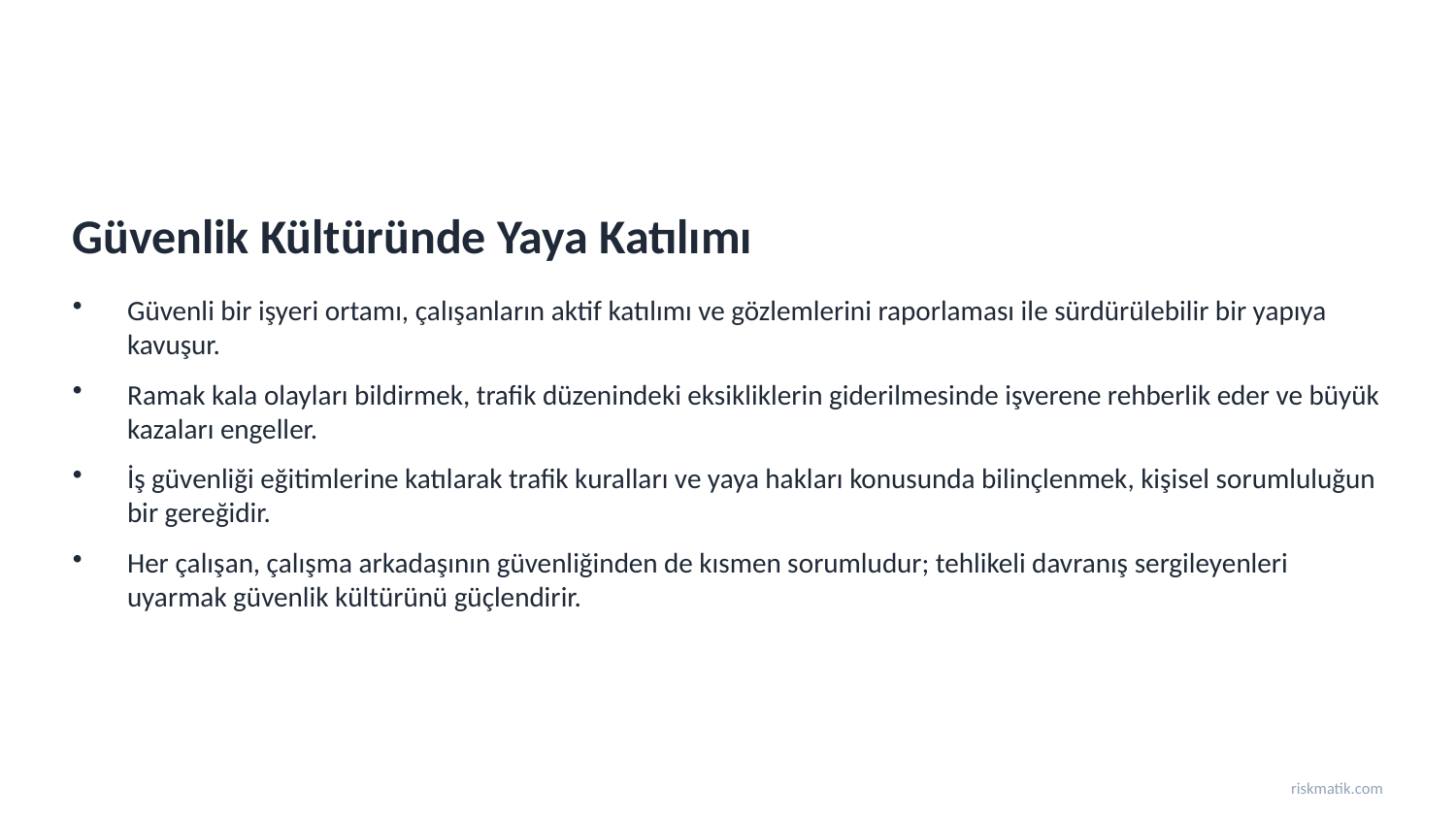

Güvenlik Kültüründe Yaya Katılımı
Güvenli bir işyeri ortamı, çalışanların aktif katılımı ve gözlemlerini raporlaması ile sürdürülebilir bir yapıya kavuşur.
Ramak kala olayları bildirmek, trafik düzenindeki eksikliklerin giderilmesinde işverene rehberlik eder ve büyük kazaları engeller.
İş güvenliği eğitimlerine katılarak trafik kuralları ve yaya hakları konusunda bilinçlenmek, kişisel sorumluluğun bir gereğidir.
Her çalışan, çalışma arkadaşının güvenliğinden de kısmen sorumludur; tehlikeli davranış sergileyenleri uyarmak güvenlik kültürünü güçlendirir.
riskmatik.com